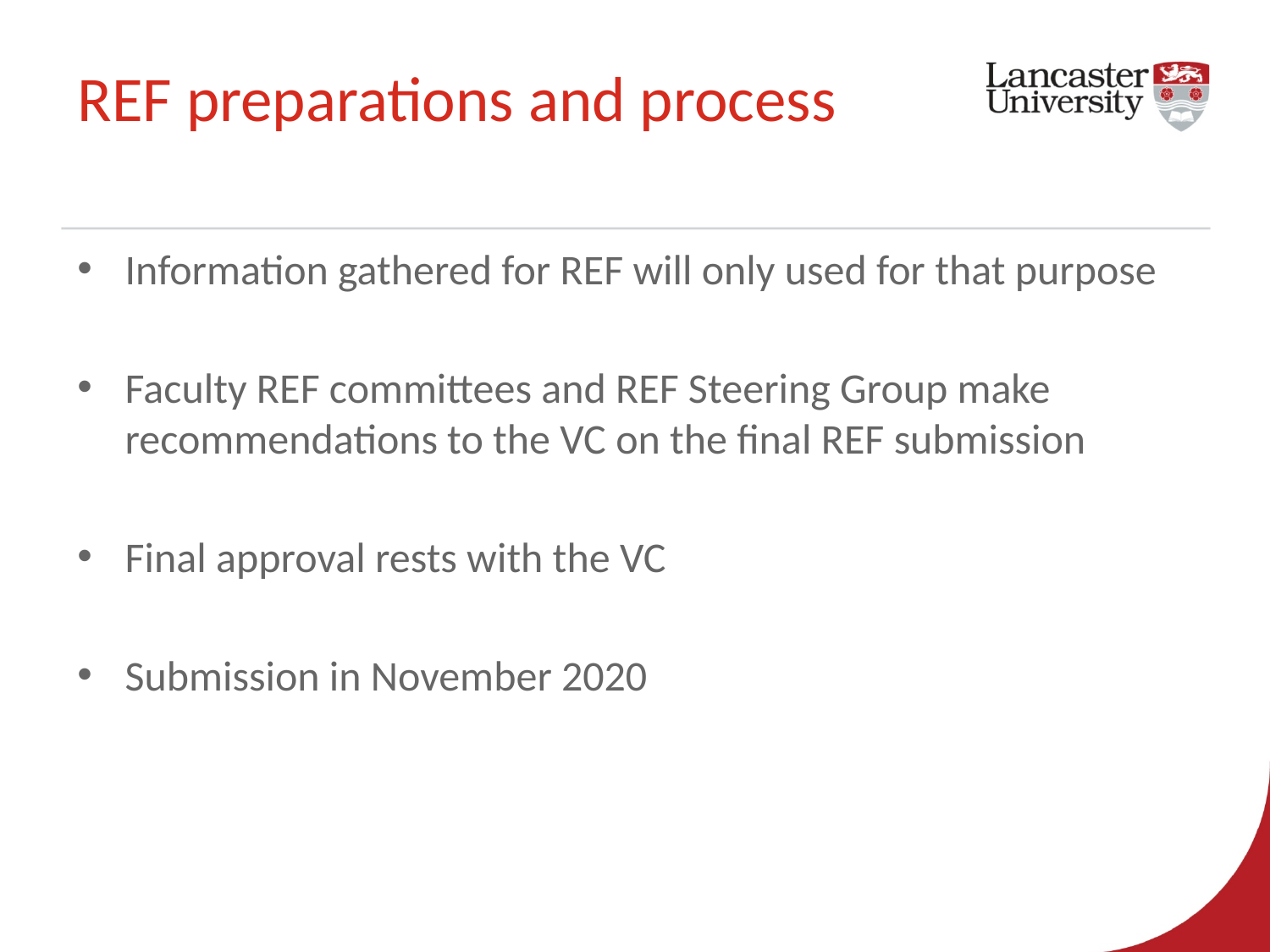

# REF preparations and process
Information gathered for REF will only used for that purpose

Faculty REF committees and REF Steering Group make recommendations to the VC on the final REF submission

Final approval rests with the VC

Submission in November 2020